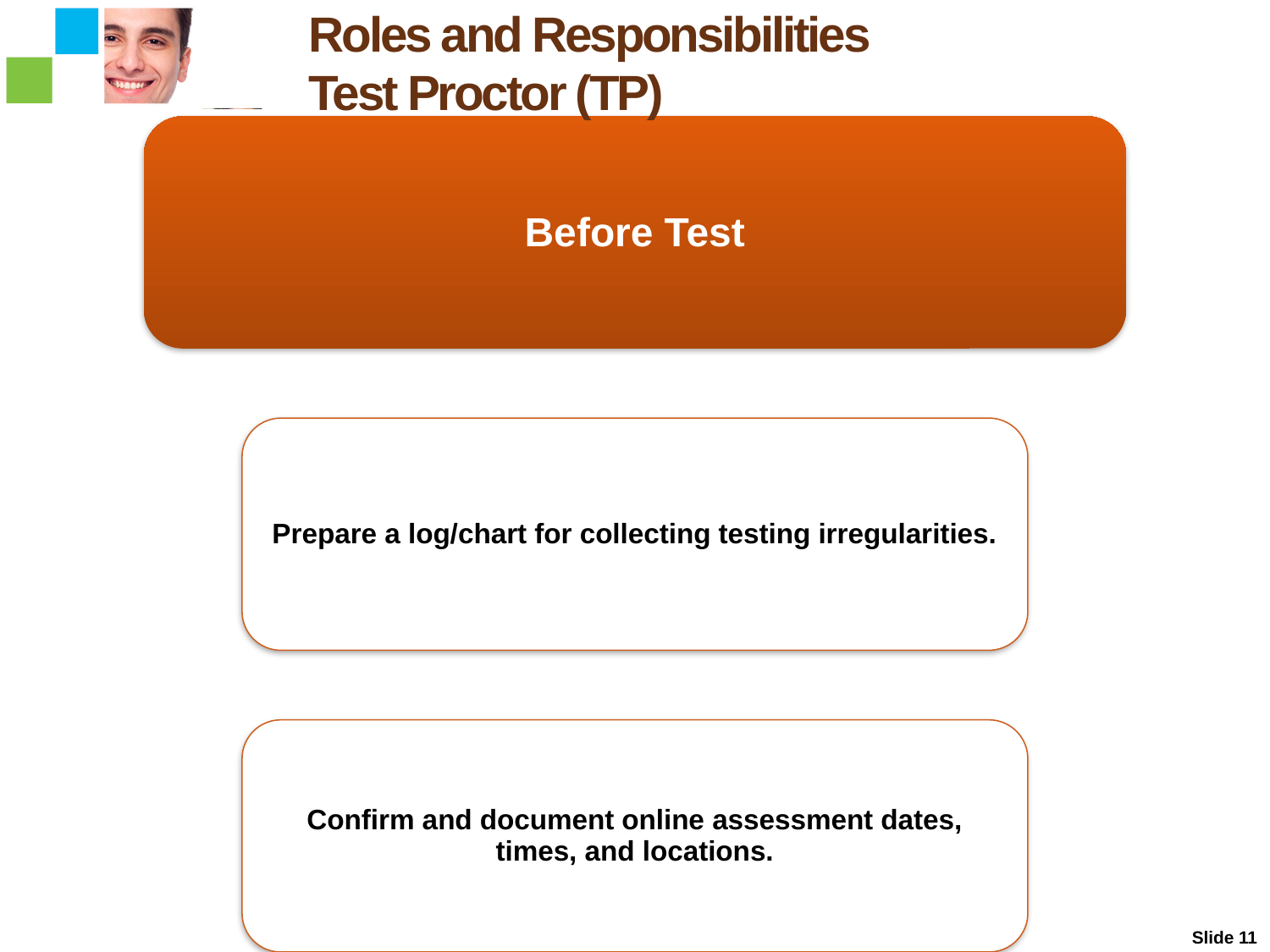

Roles and Responsibilities
Test Proctor (TP)
Before Test
Prepare a log/chart for collecting testing irregularities.
Confirm and document online assessment dates, times, and locations.
Slide 11